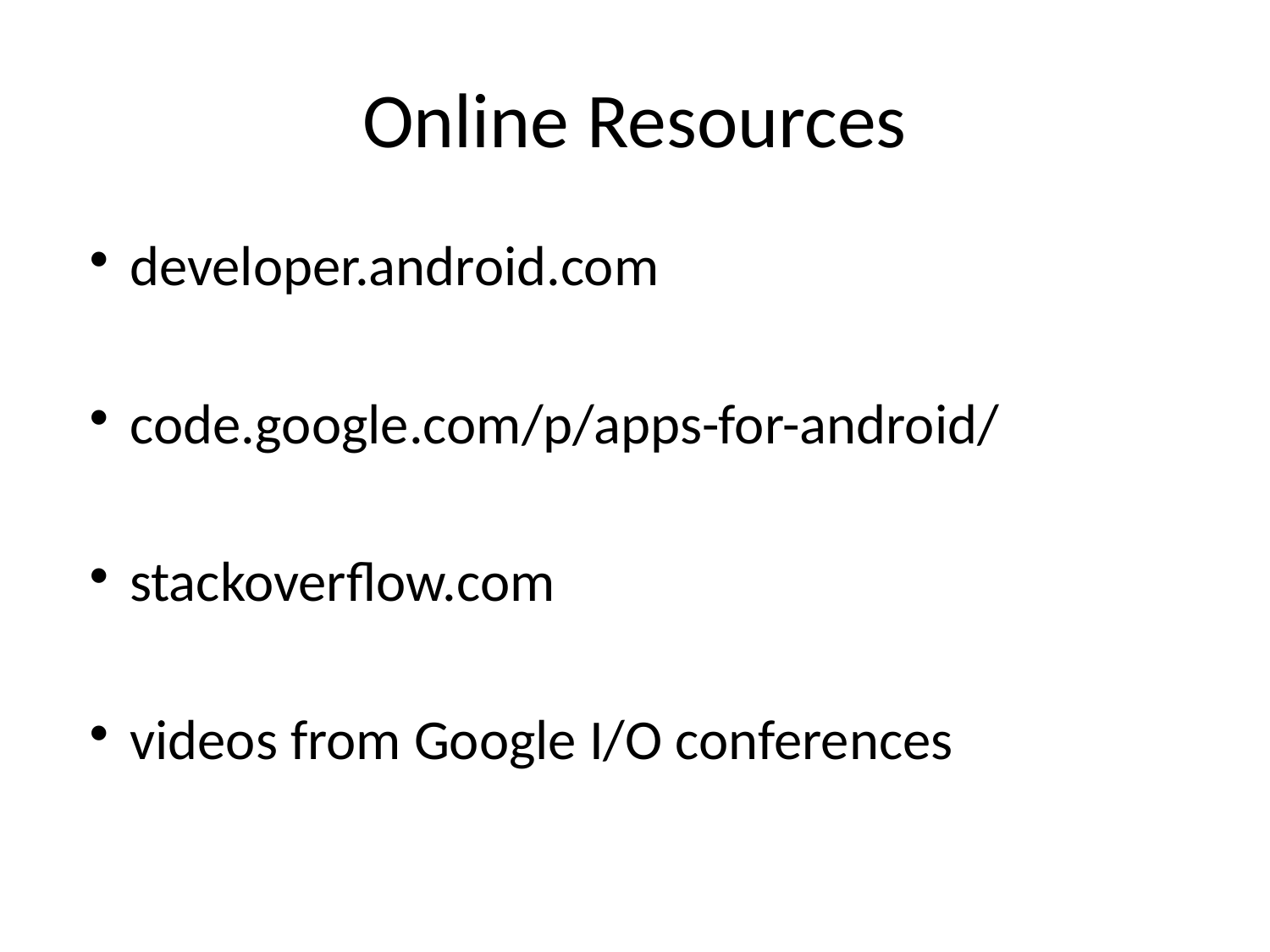

# Online Resources
developer.android.com

code.google.com/p/apps-for-android/

stackoverflow.com

videos from Google I/O conferences